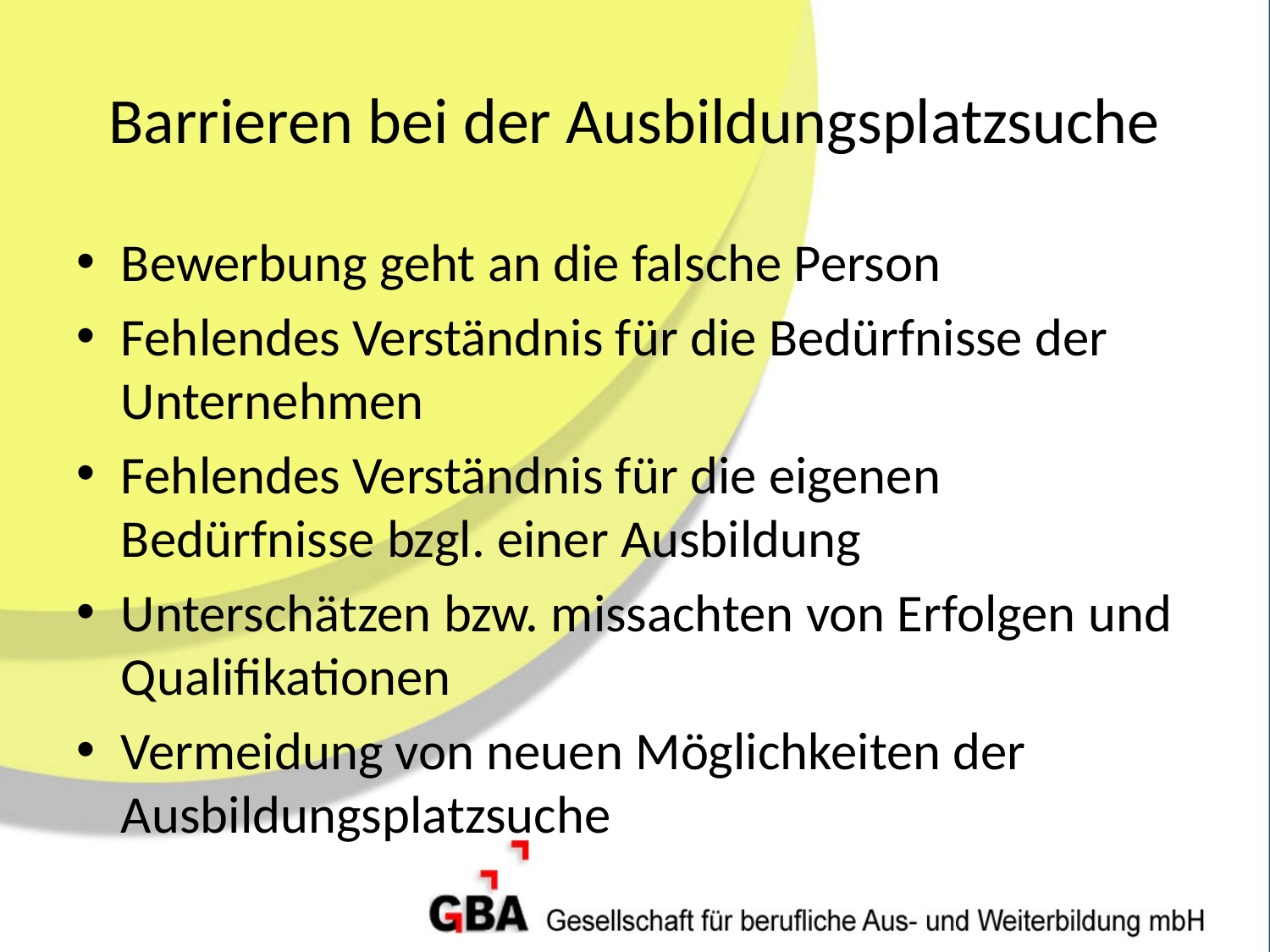

# Barrieren bei der Ausbildungsplatzsuche
Bewerbung geht an die falsche Person
Fehlendes Verständnis für die Bedürfnisse der Unternehmen
Fehlendes Verständnis für die eigenen Bedürfnisse bzgl. einer Ausbildung
Unterschätzen bzw. missachten von Erfolgen und Qualifikationen
Vermeidung von neuen Möglichkeiten der Ausbildungsplatzsuche